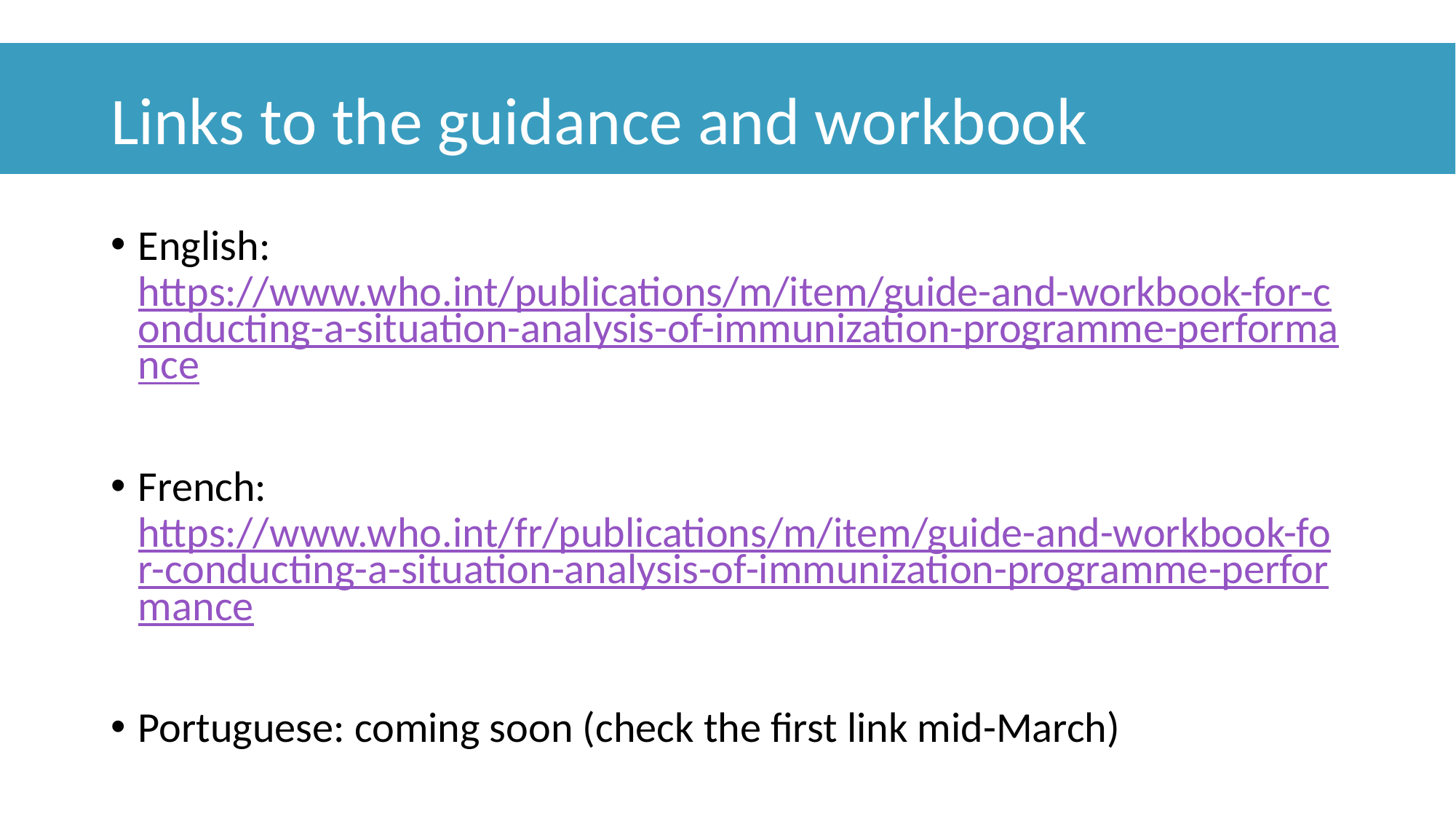

# Links to the guidance and workbook
English: https://www.who.int/publications/m/item/guide-and-workbook-for-conducting-a-situation-analysis-of-immunization-programme-performance

French: https://www.who.int/fr/publications/m/item/guide-and-workbook-for-conducting-a-situation-analysis-of-immunization-programme-performance

Portuguese: coming soon (check the first link mid-March)